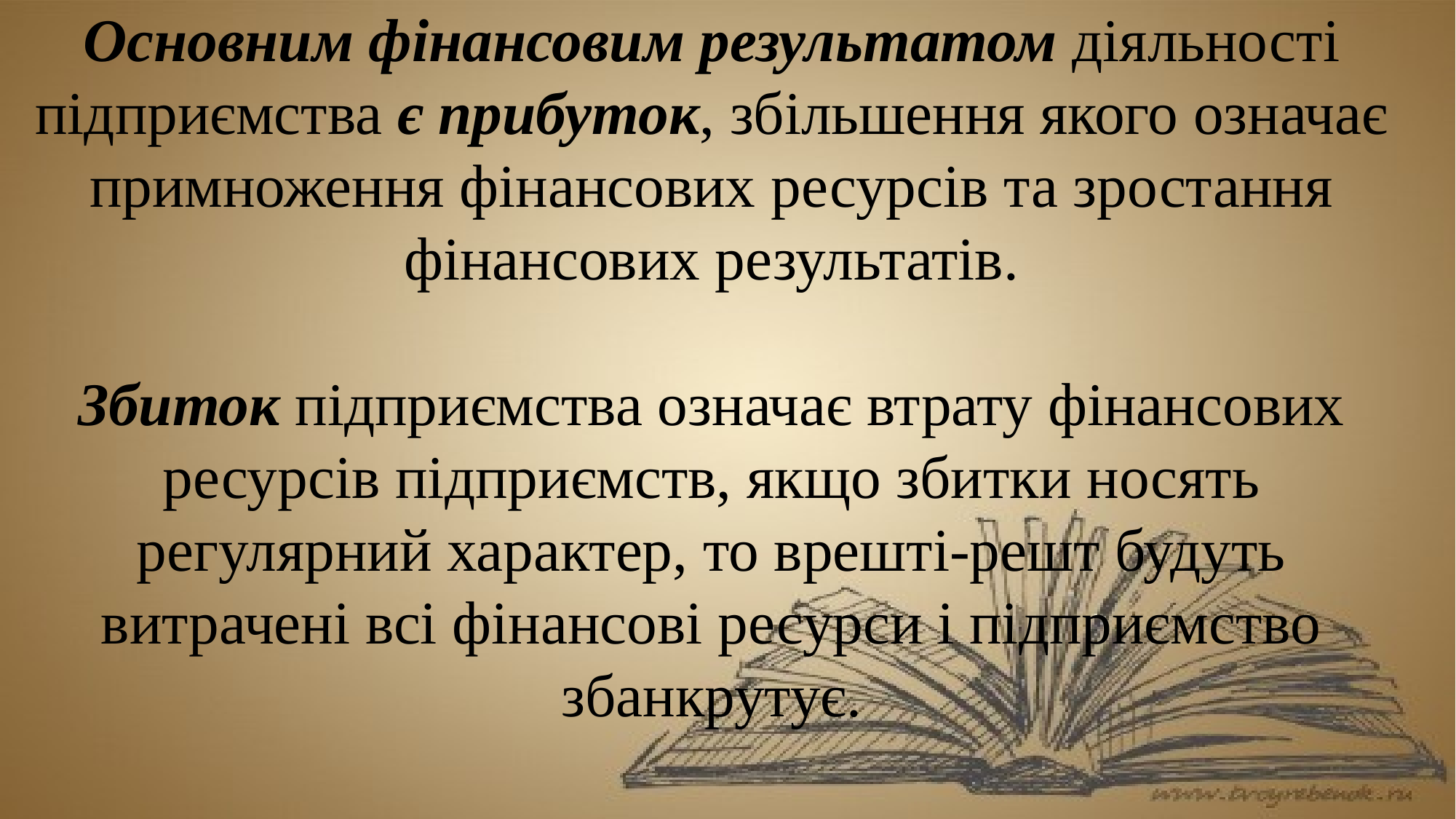

Основним фінансовим результатом діяльності підприємства є прибуток, збільшення якого означає примноження фінансових ресурсів та зростання фінансових результатів.

Збиток підприємства означає втрату фінансових ресурсів підприємств, якщо збитки носять регулярний характер, то врешті-решт будуть витрачені всі фінансові ресурси і підприємство збанкрутує.